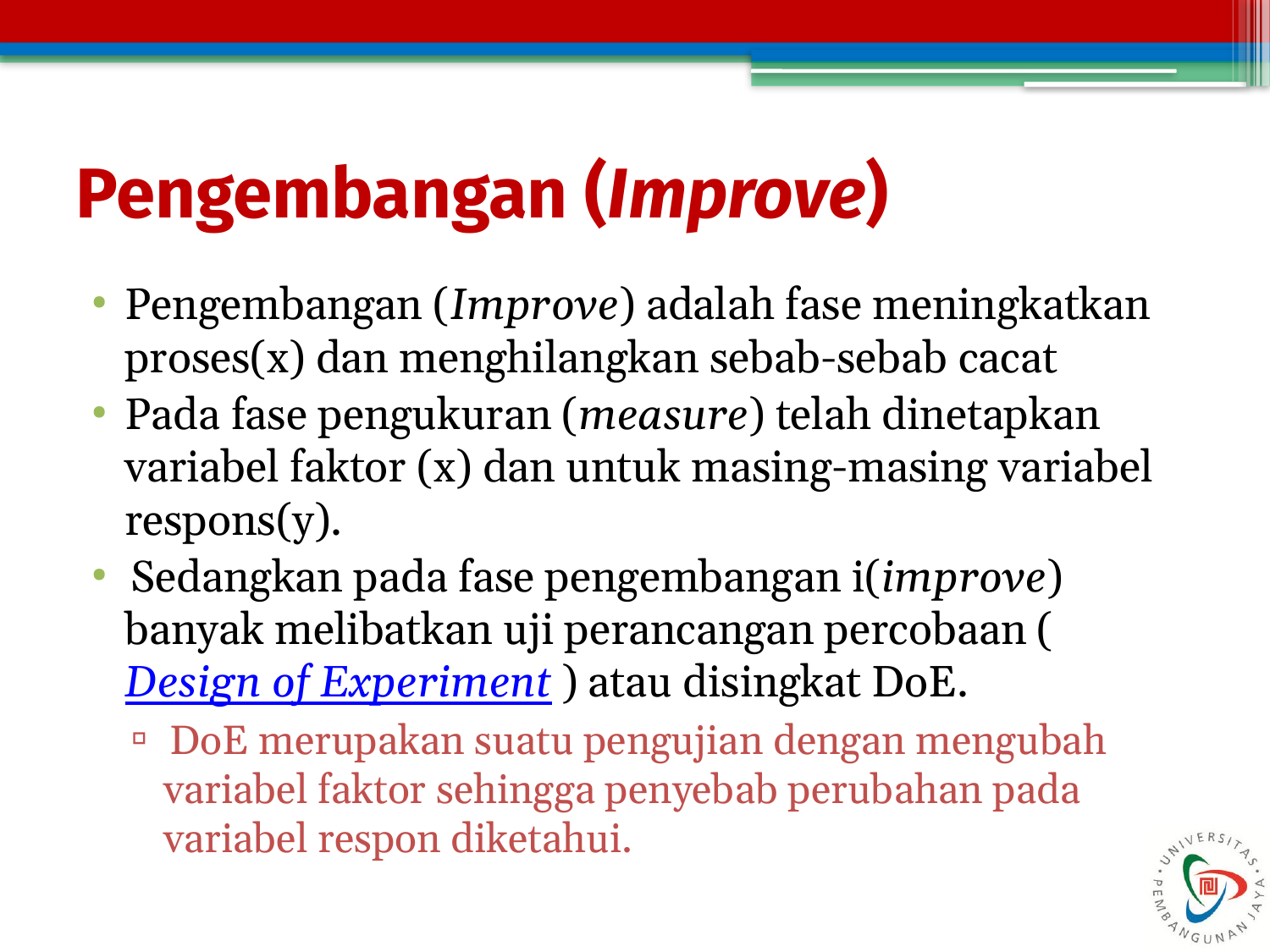

# Pengembangan (Improve)
Pengembangan (Improve) adalah fase meningkatkan proses(x) dan menghilangkan sebab-sebab cacat
Pada fase pengukuran (measure) telah dinetapkan variabel faktor (x) dan untuk masing-masing variabel respons(y).
 Sedangkan pada fase pengembangan i(improve) banyak melibatkan uji perancangan percobaan ( Design of Experiment ) atau disingkat DoE.
 DoE merupakan suatu pengujian dengan mengubah variabel faktor sehingga penyebab perubahan pada variabel respon diketahui.